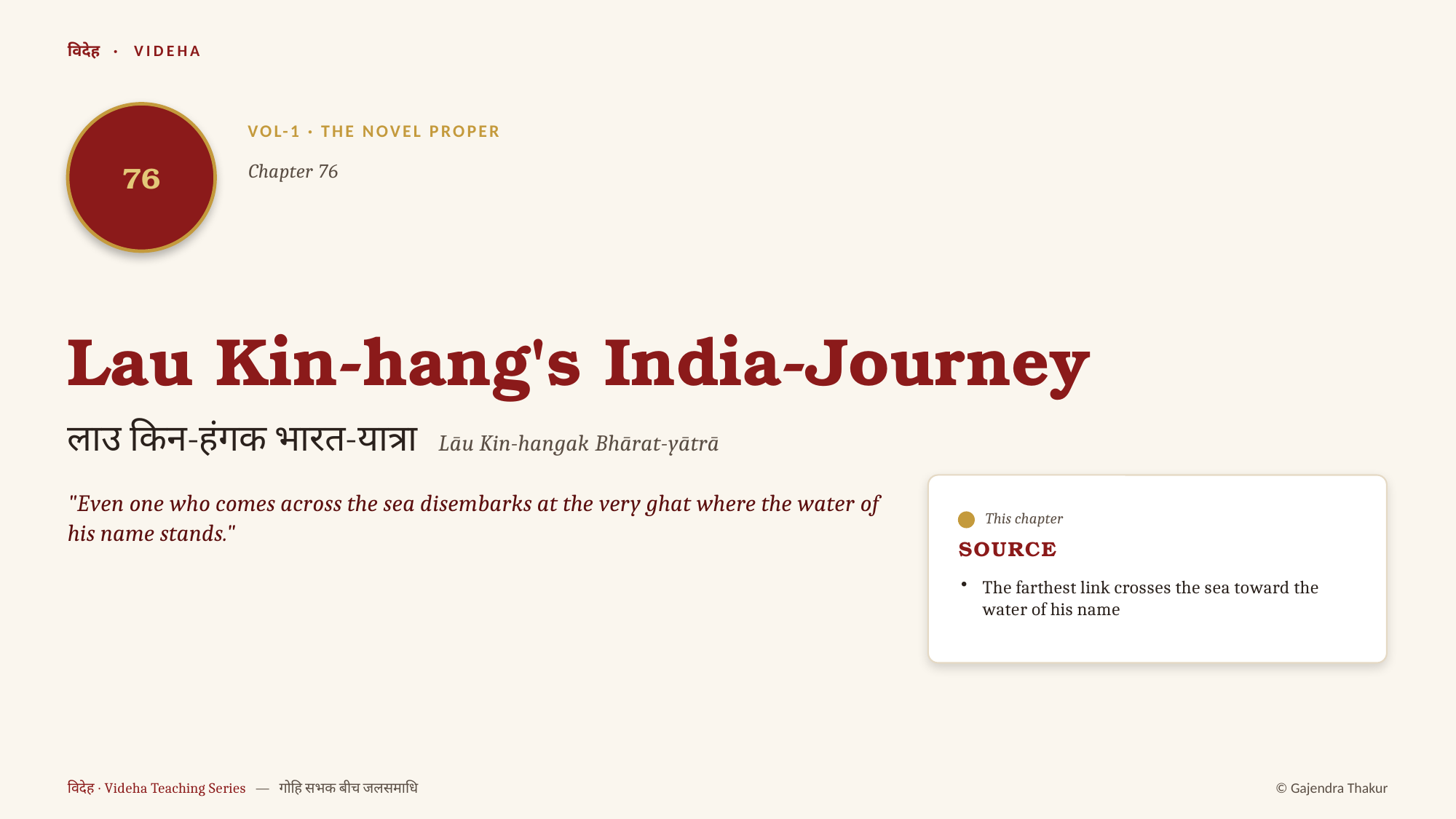

विदेह  ·  VIDEHA

76
VOL-1 · THE NOVEL PROPER
Chapter 76
Lau Kin-hang's India-Journey
लाउ किन-हंगक भारत-यात्रा    Lāu Kin-hangak Bhārat-yātrā

"Even one who comes across the sea disembarks at the very ghat where the water of his name stands."
This chapter

SOURCE
The farthest link crosses the sea toward the water of his name
विदेह · Videha Teaching Series   —   गोहि सभक बीच जलसमाधि
© Gajendra Thakur